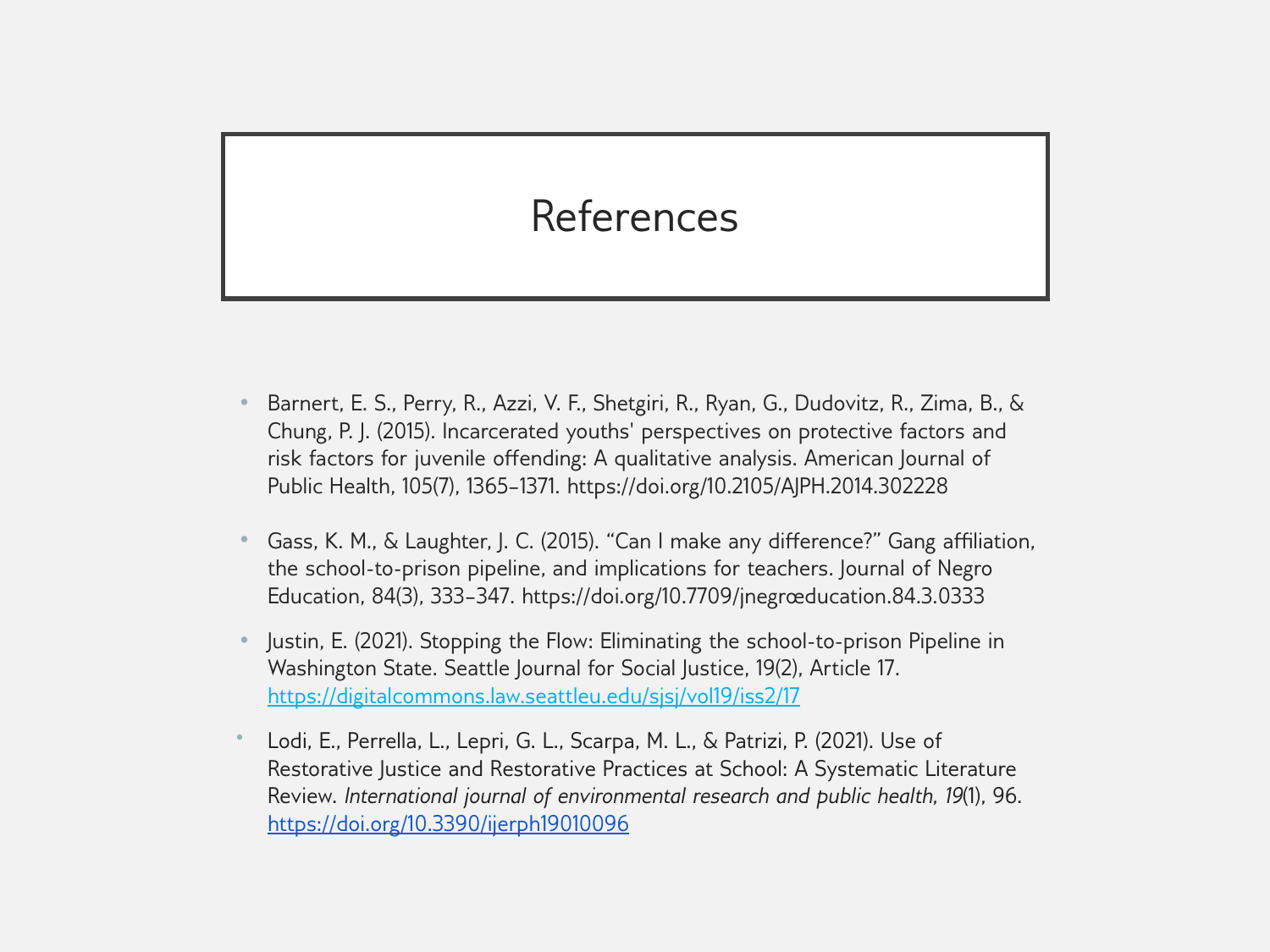

# References

Barnert, E. S., Perry, R., Azzi, V. F., Shetgiri, R., Ryan, G., Dudovitz, R., Zima, B., & Chung, P. J. (2015). Incarcerated youths' perspectives on protective factors and risk factors for juvenile offending: A qualitative analysis. American Journal of Public Health, 105(7), 1365–1371. https://doi.org/10.2105/AJPH.2014.302228

Gass, K. M., & Laughter, J. C. (2015). “Can I make any difference?” Gang affiliation, the school-to-prison pipeline, and implications for teachers. Journal of Negro Education, 84(3), 333–347. https://doi.org/10.7709/jnegroeducation.84.3.0333
Justin, E. (2021). Stopping the Flow: Eliminating the school-to-prison Pipeline in Washington State. Seattle Journal for Social Justice, 19(2), Article 17. https://digitalcommons.law.seattleu.edu/sjsj/vol19/iss2/17
Lodi, E., Perrella, L., Lepri, G. L., Scarpa, M. L., & Patrizi, P. (2021). Use of Restorative Justice and Restorative Practices at School: A Systematic Literature Review. International journal of environmental research and public health, 19(1), 96. https://doi.org/10.3390/ijerph19010096